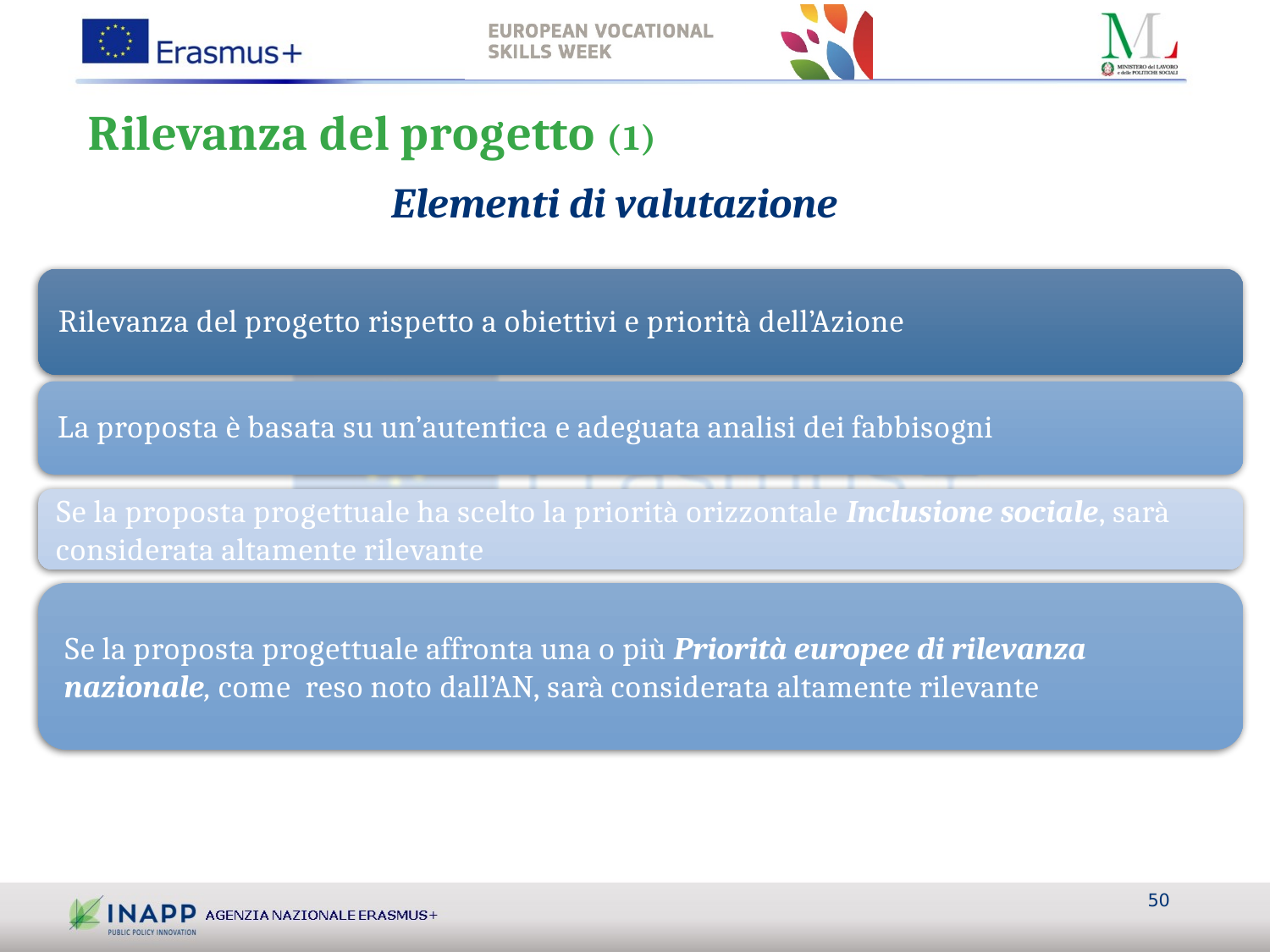

# Rilevanza del progetto (1)

Elementi di valutazione
Rilevanza del progetto rispetto a obiettivi e priorità dell’Azione
La proposta è basata su un’autentica e adeguata analisi dei fabbisogni
Se la proposta progettuale ha scelto la priorità orizzontale Inclusione sociale, sarà considerata altamente rilevante
Se la proposta progettuale affronta una o più Priorità europee di rilevanza nazionale, come  reso noto dall’AN, sarà considerata altamente rilevante
50